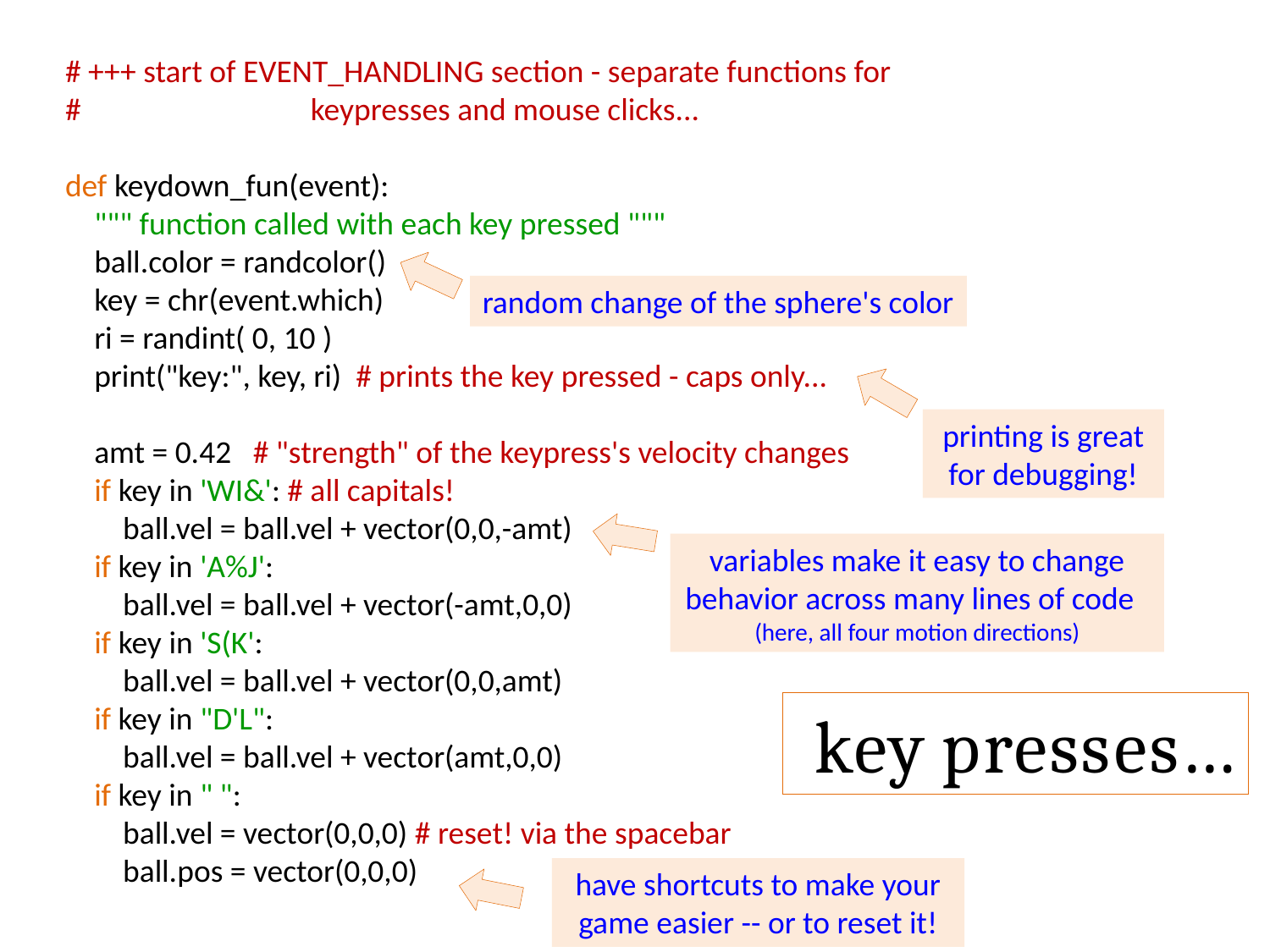

# +++ start of EVENT_HANDLING section - separate functions for
#                                keypresses and mouse clicks...

def keydown_fun(event):
    """ function called with each key pressed """
    ball.color = randcolor()
    key = chr(event.which)
    ri = randint( 0, 10 )
    print("key:", key, ri)  # prints the key pressed - caps only...

    amt = 0.42   # "strength" of the keypress's velocity changes
    if key in 'WI&': # all capitals!
        ball.vel = ball.vel + vector(0,0,-amt)
    if key in 'A%J':
        ball.vel = ball.vel + vector(-amt,0,0)
    if key in 'S(K':
        ball.vel = ball.vel + vector(0,0,amt)
    if key in "D'L":
        ball.vel = ball.vel + vector(amt,0,0)
    if key in " ":
        ball.vel = vector(0,0,0) # reset! via the spacebar
        ball.pos = vector(0,0,0)

random change of the sphere's color

printing is great for debugging!

variables make it easy to change behavior across many lines of code   (here, all four motion directions)
key presses…
have shortcuts to make your game easier -- or to reset it!